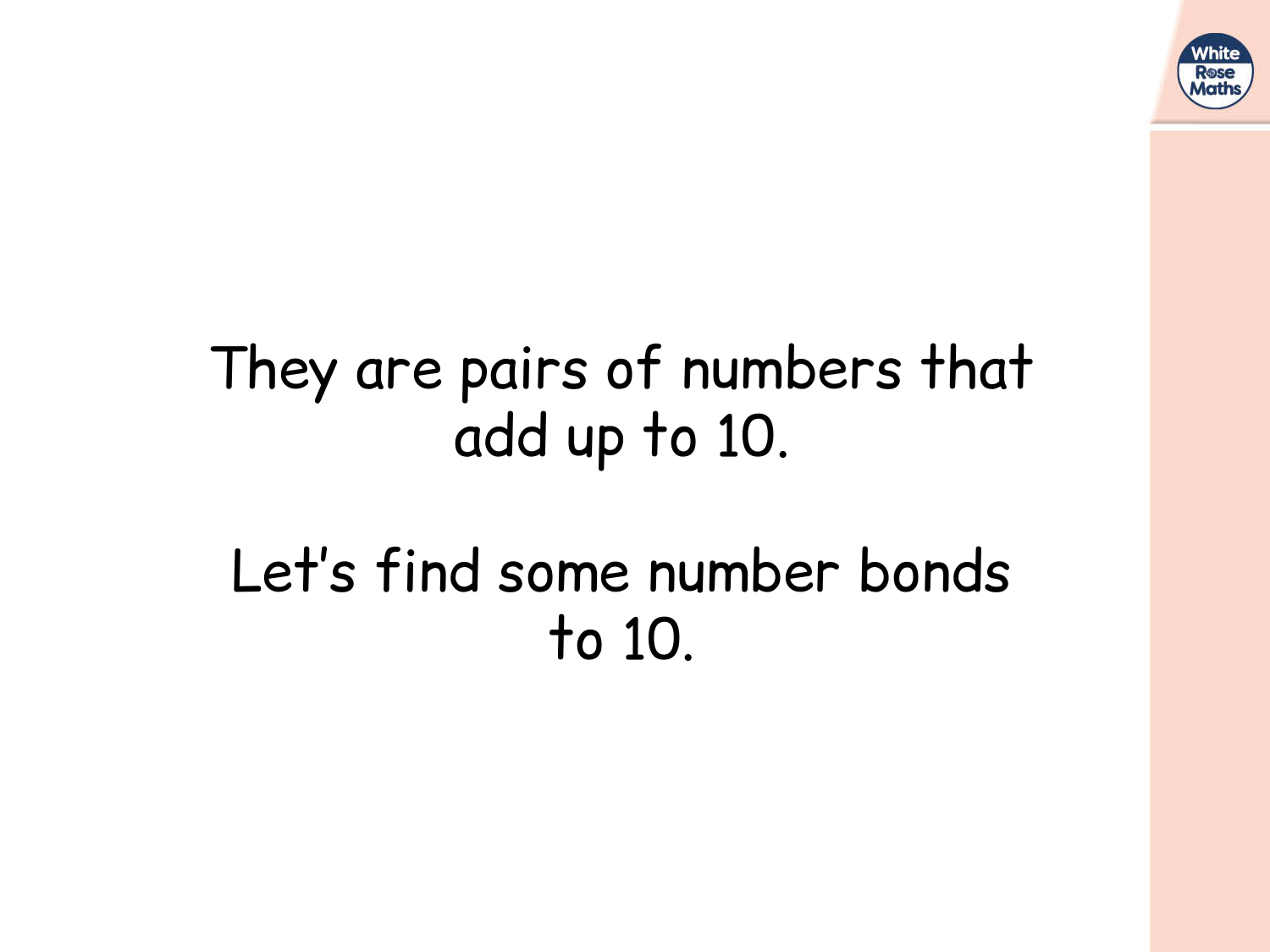

They are pairs of numbers that add up to 10.

Let’s find some number bonds to 10.